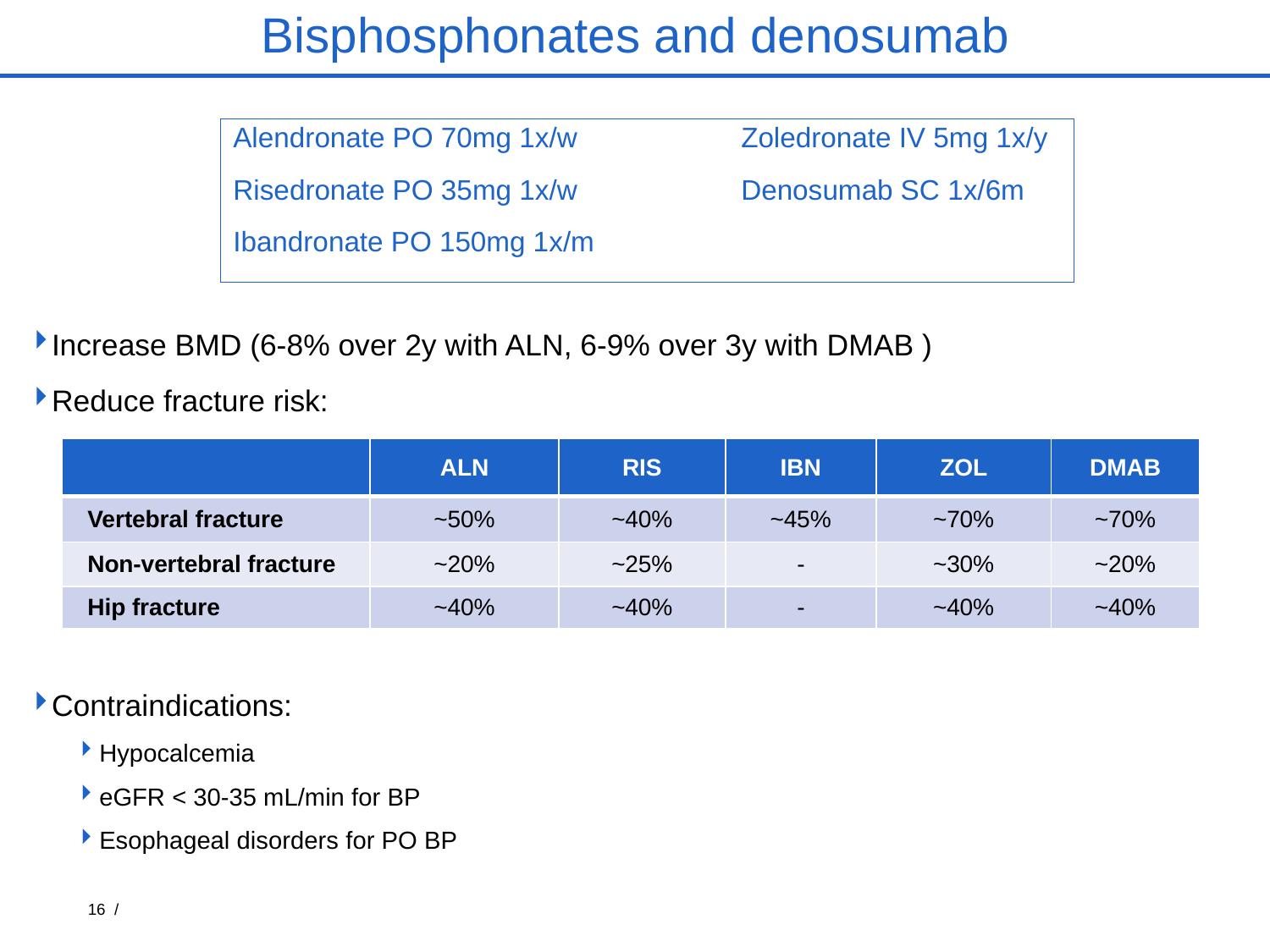

# Bisphosphonates and denosumab
Alendronate PO 70mg 1x/w		Zoledronate IV 5mg 1x/y
Risedronate PO 35mg 1x/w		Denosumab SC 1x/6m
Ibandronate PO 150mg 1x/m

Increase BMD (6-8% over 2y with ALN, 6-9% over 3y with DMAB )
Reduce fracture risk:

Contraindications:
Hypocalcemia
eGFR < 30-35 mL/min for BP
Esophageal disorders for PO BP

|  | ALN | RIS | IBN | ZOL | DMAB |
| --- | --- | --- | --- | --- | --- |
| Vertebral fracture | ~50% | ~40% | ~45% | ~70% | ~70% |
| Non-vertebral fracture | ~20% | ~25% | - | ~30% | ~20% |
| Hip fracture | ~40% | ~40% | - | ~40% | ~40% |

16  /